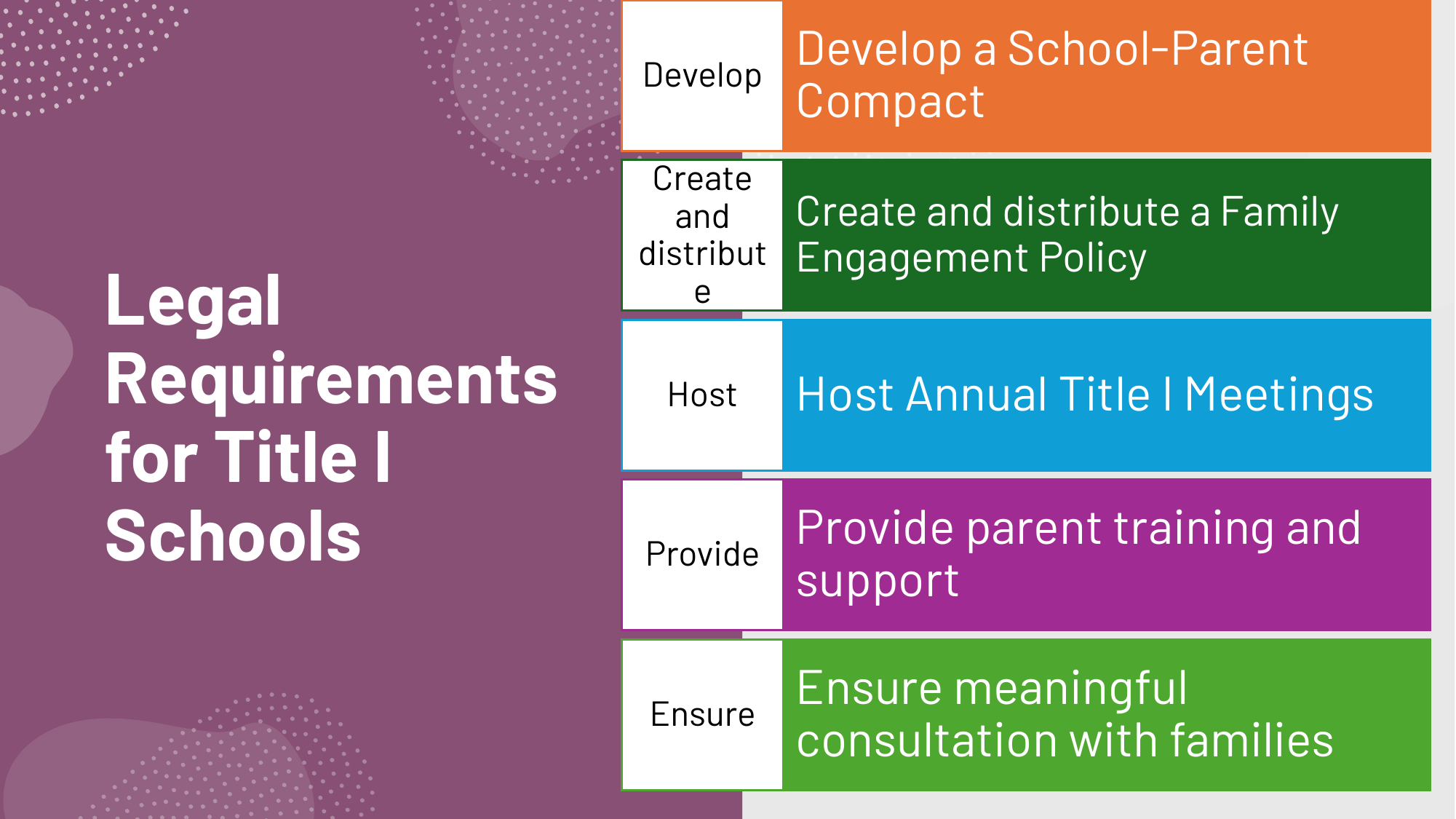

Develop a School-Parent Compact
Develop
Create and distribute a Family Engagement Policy
Create and distribute
Host Annual Title I Meetings
Host
Provide parent training and support
Provide
Ensure meaningful consultation with families
Ensure
# Legal Requirements for Title I Schools